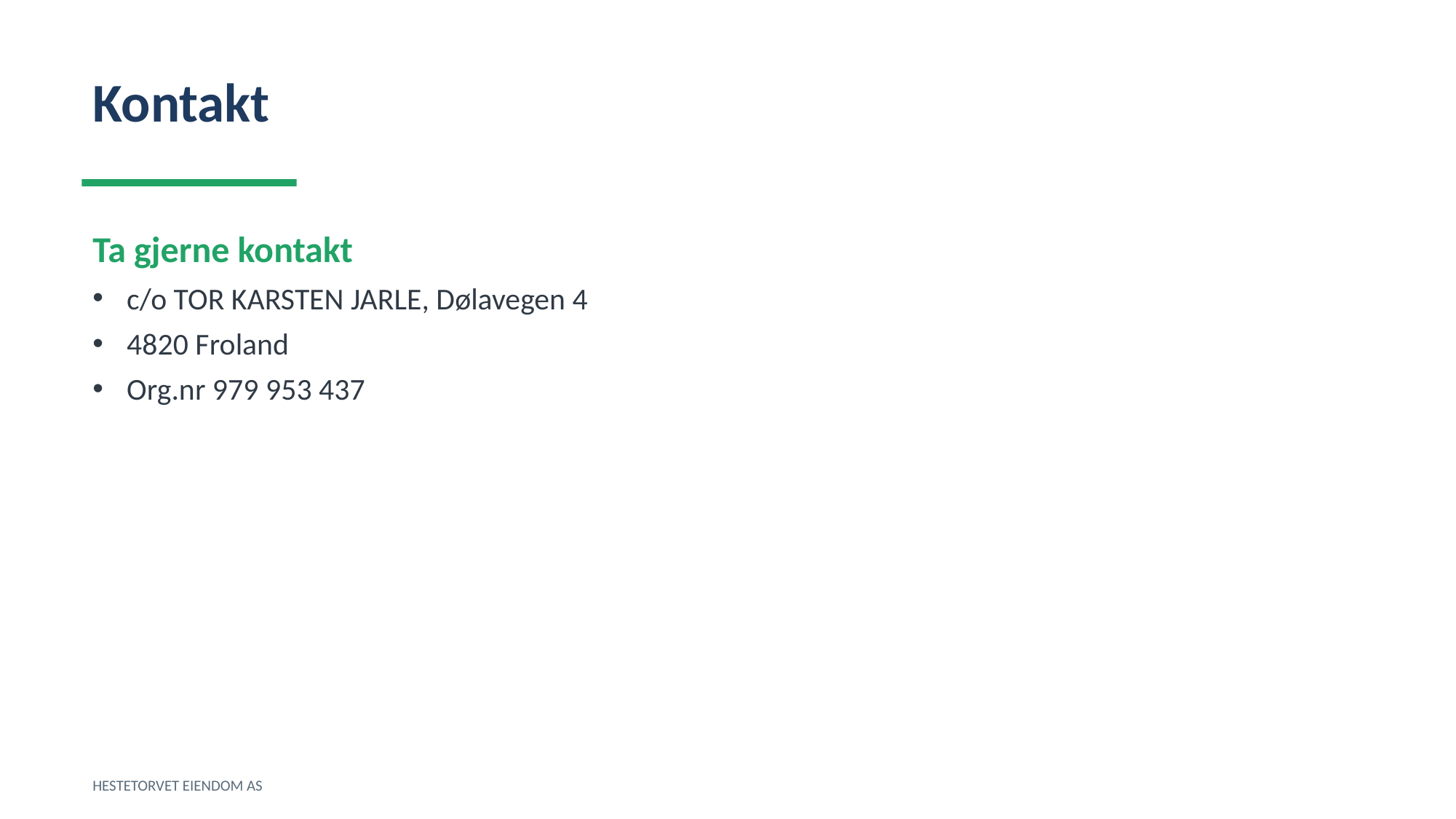

Kontakt

Ta gjerne kontakt
c/o TOR KARSTEN JARLE, Dølavegen 4
4820 Froland
Org.nr 979 953 437
HESTETORVET EIENDOM AS